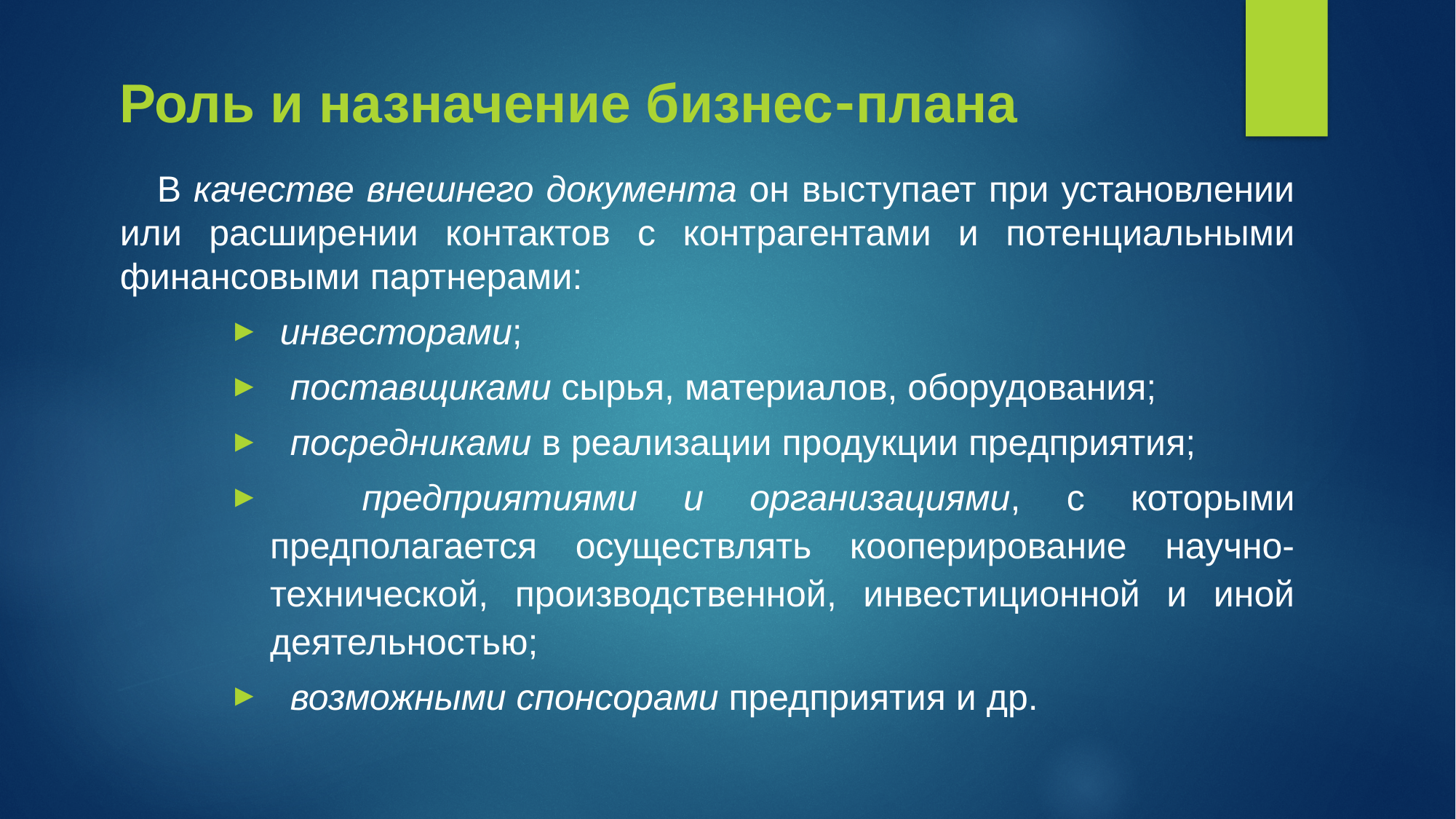

# Роль и назначение бизнес-плана
   В качестве внешнего документа он выступает при установлении или расширении контактов с контрагентами и потенциальными финансовыми партнерами:
 инвесторами;
  поставщиками сырья, материалов, оборудования;
  посредниками в реализации продукции предприятия;
  предприятиями и организациями, с которыми предполагается осуществлять кооперирование научно-технической, производственной, инвестиционной и иной деятельностью;
  возможными спонсорами предприятия и др.